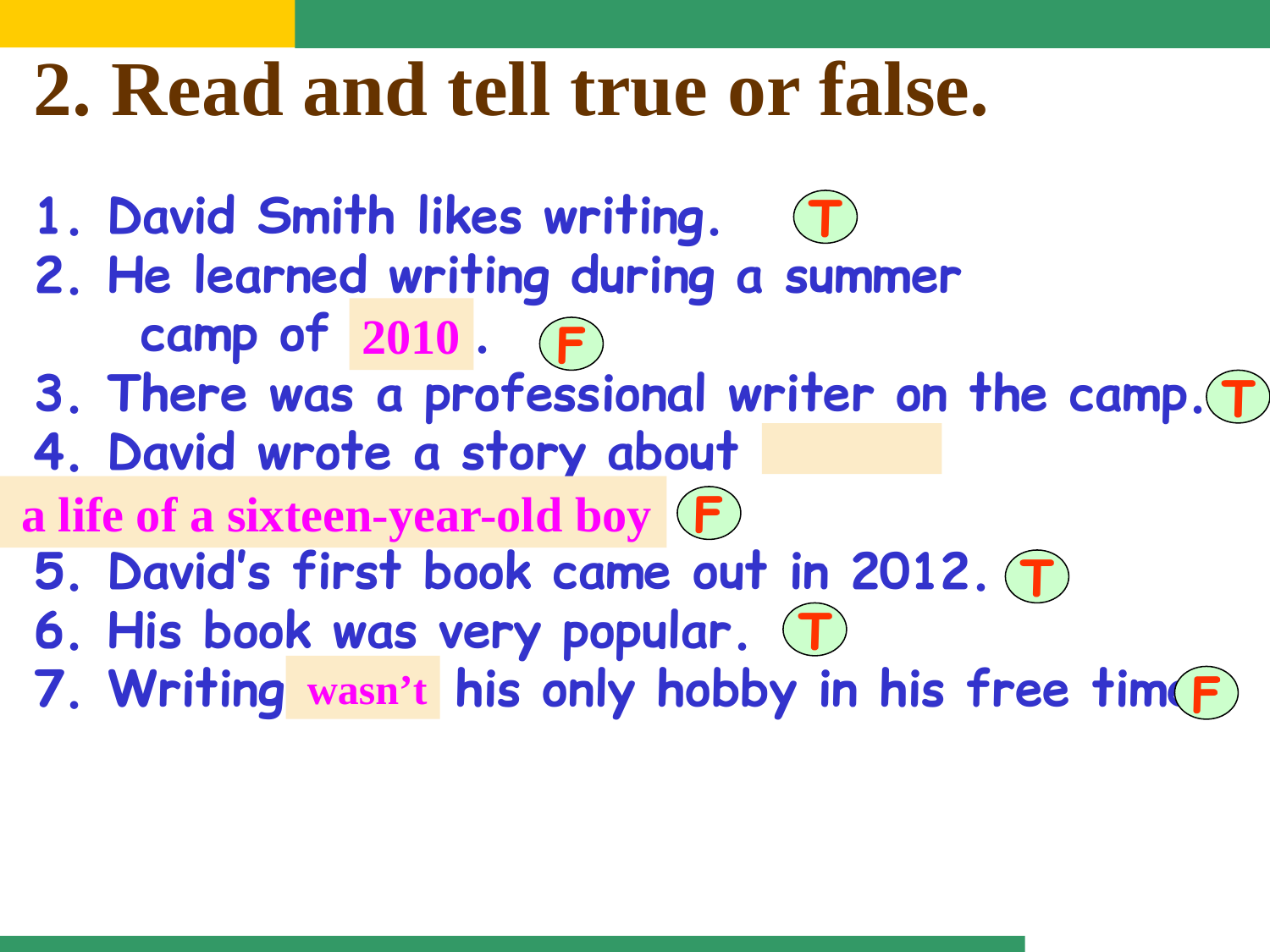

2. Read and tell true or false.
  1. David Smith likes writing.
  2. He learned writing during a summer
       camp of 2000.
  3. There was a professional writer on the camp.
  4. David wrote a story about his life
       in senior high school.
  5. David’s first book came out in 2012.
  6. His book was very popular.
  7. Writing was   his only hobby in his free time.

T
2010
F
T

 a life of a sixteen-year-old boy
F
T
T
 wasn’t
F